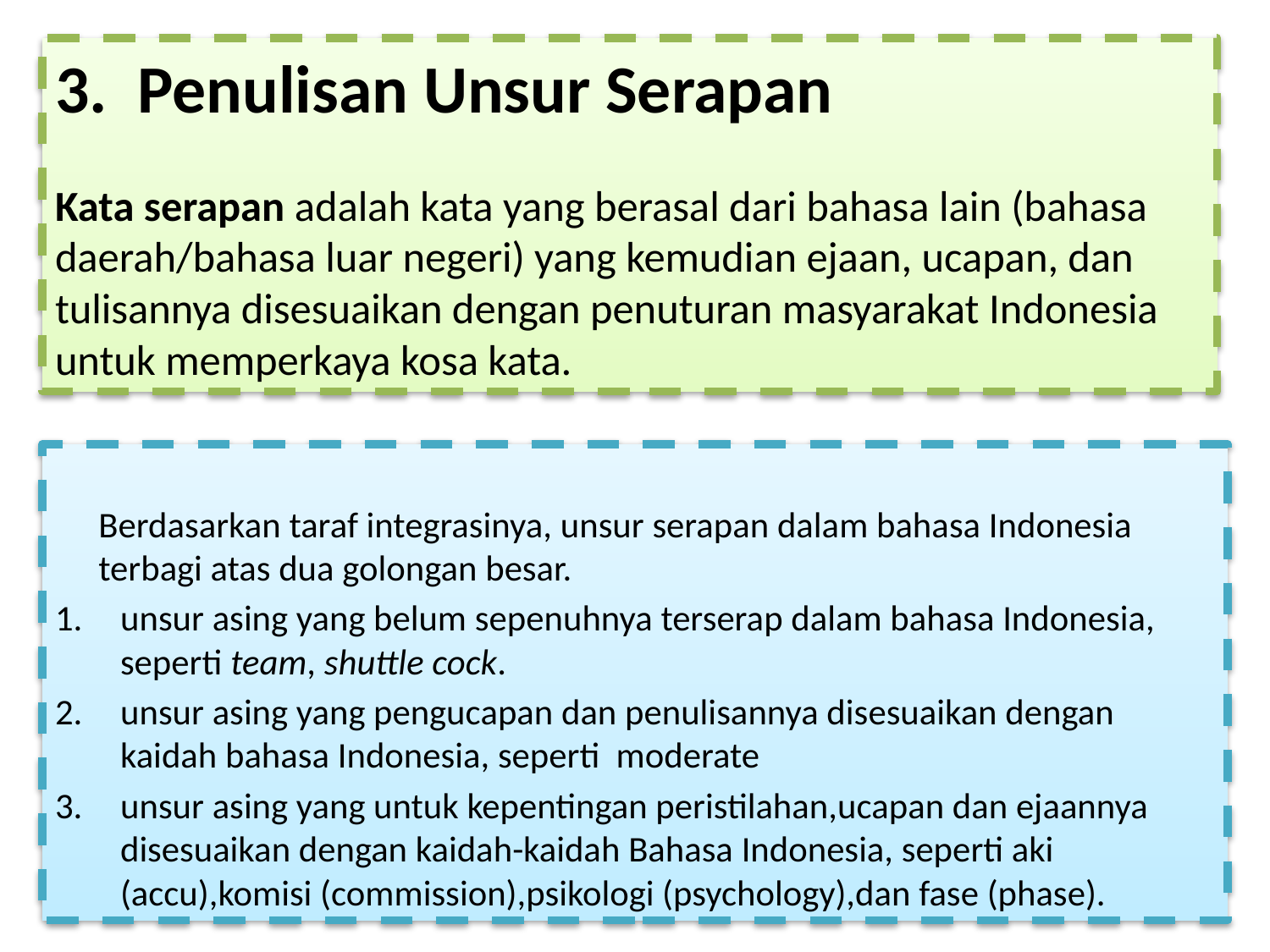

# 3.  Penulisan Unsur Serapan Kata serapan adalah kata yang berasal dari bahasa lain (bahasa daerah/bahasa luar negeri) yang kemudian ejaan, ucapan, dan tulisannya disesuaikan dengan penuturan masyarakat Indonesia untuk memperkaya kosa kata.

	Berdasarkan taraf integrasinya, unsur serapan dalam bahasa Indonesia terbagi atas dua golongan besar.
unsur asing yang belum sepenuhnya terserap dalam bahasa Indonesia, seperti team, shuttle cock.
unsur asing yang pengucapan dan penulisannya disesuaikan dengan kaidah bahasa Indonesia, seperti  moderate
unsur asing yang untuk kepentingan peristilahan,ucapan dan ejaannya disesuaikan dengan kaidah-kaidah Bahasa Indonesia, seperti aki (accu),komisi (commission),psikologi (psychology),dan fase (phase).